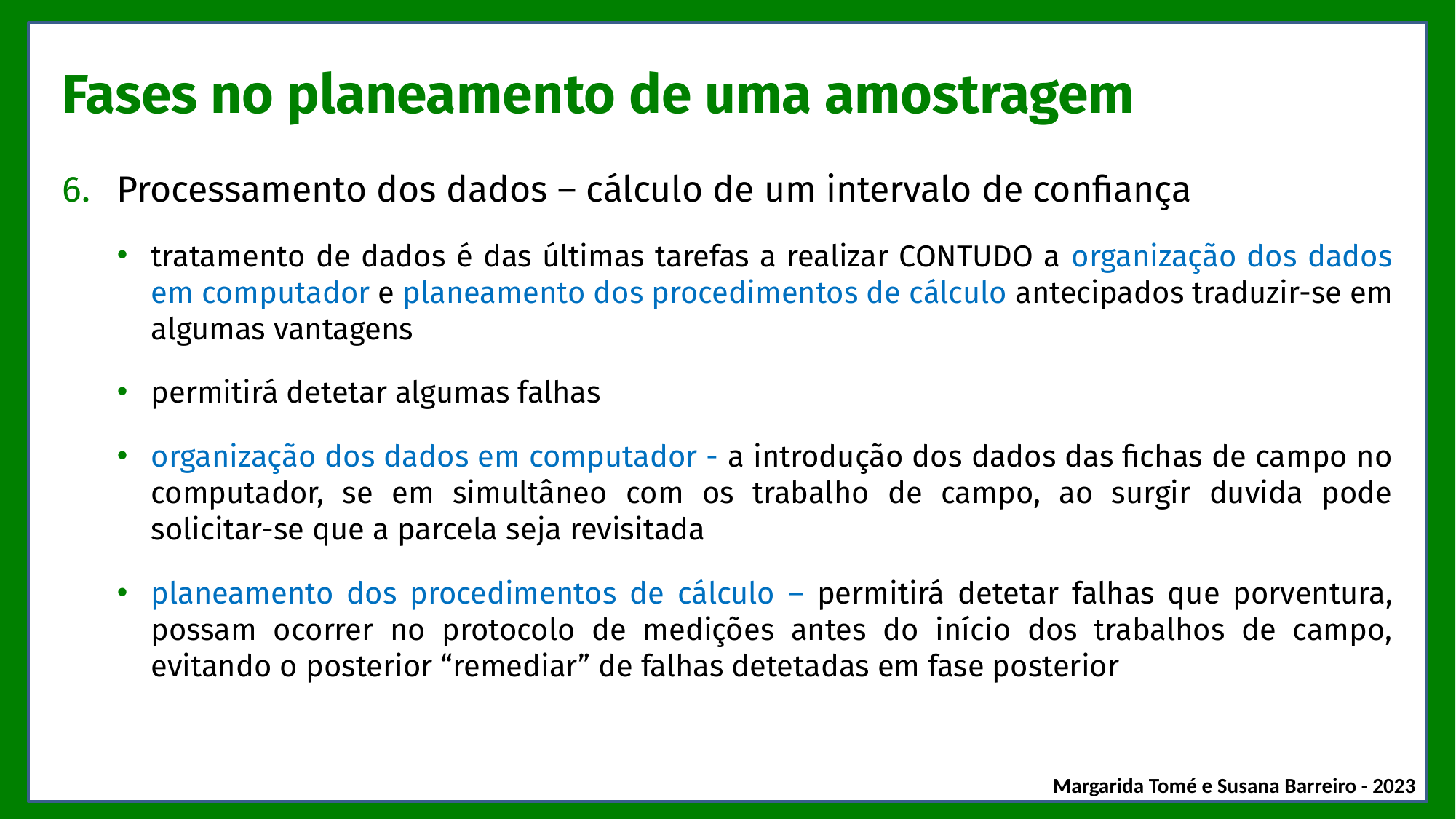

# Fases no planeamento de uma amostragem
Processamento dos dados – cálculo de um intervalo de confiança
tratamento de dados é das últimas tarefas a realizar CONTUDO a organização dos dados em computador e planeamento dos procedimentos de cálculo antecipados traduzir-se em algumas vantagens
permitirá detetar algumas falhas
organização dos dados em computador - a introdução dos dados das fichas de campo no computador, se em simultâneo com os trabalho de campo, ao surgir duvida pode solicitar-se que a parcela seja revisitada
planeamento dos procedimentos de cálculo – permitirá detetar falhas que porventura, possam ocorrer no protocolo de medições antes do início dos trabalhos de campo, evitando o posterior “remediar” de falhas detetadas em fase posterior